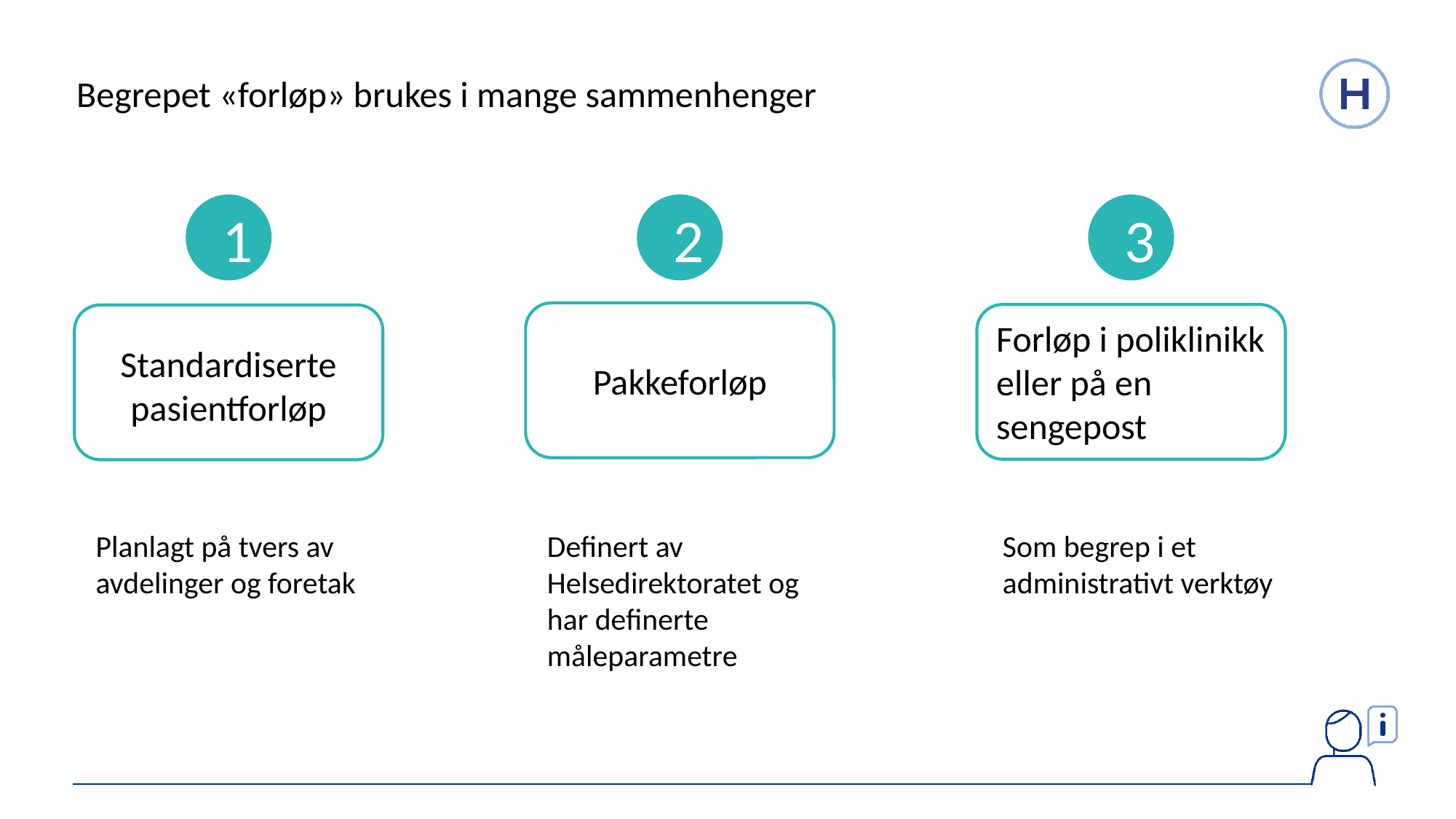

Begrepet «forløp» brukes i mange sammenhenger

1

Standardiserte pasientforløp
Planlagt på tvers av avdelinger og foretak

2

Pakkeforløp
Definert av Helsedirektoratet og har definerte måleparametre

3

Forløp i poliklinikk eller på en sengepost
Som begrep i et administrativt verktøy